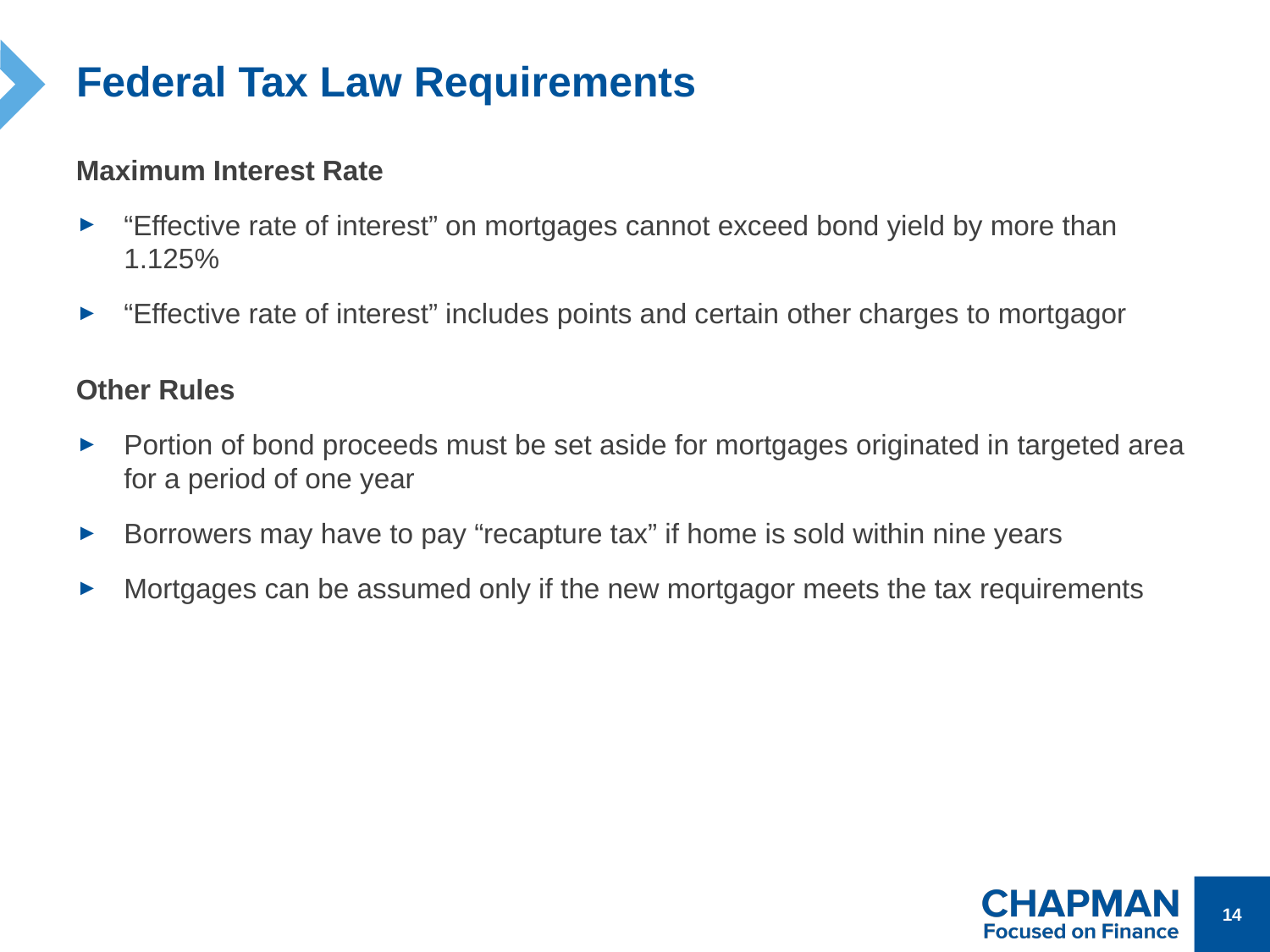

# Federal Tax Law Requirements
Maximum Interest Rate
“Effective rate of interest” on mortgages cannot exceed bond yield by more than 1.125%
“Effective rate of interest” includes points and certain other charges to mortgagor
Other Rules
Portion of bond proceeds must be set aside for mortgages originated in targeted area for a period of one year
Borrowers may have to pay “recapture tax” if home is sold within nine years
Mortgages can be assumed only if the new mortgagor meets the tax requirements